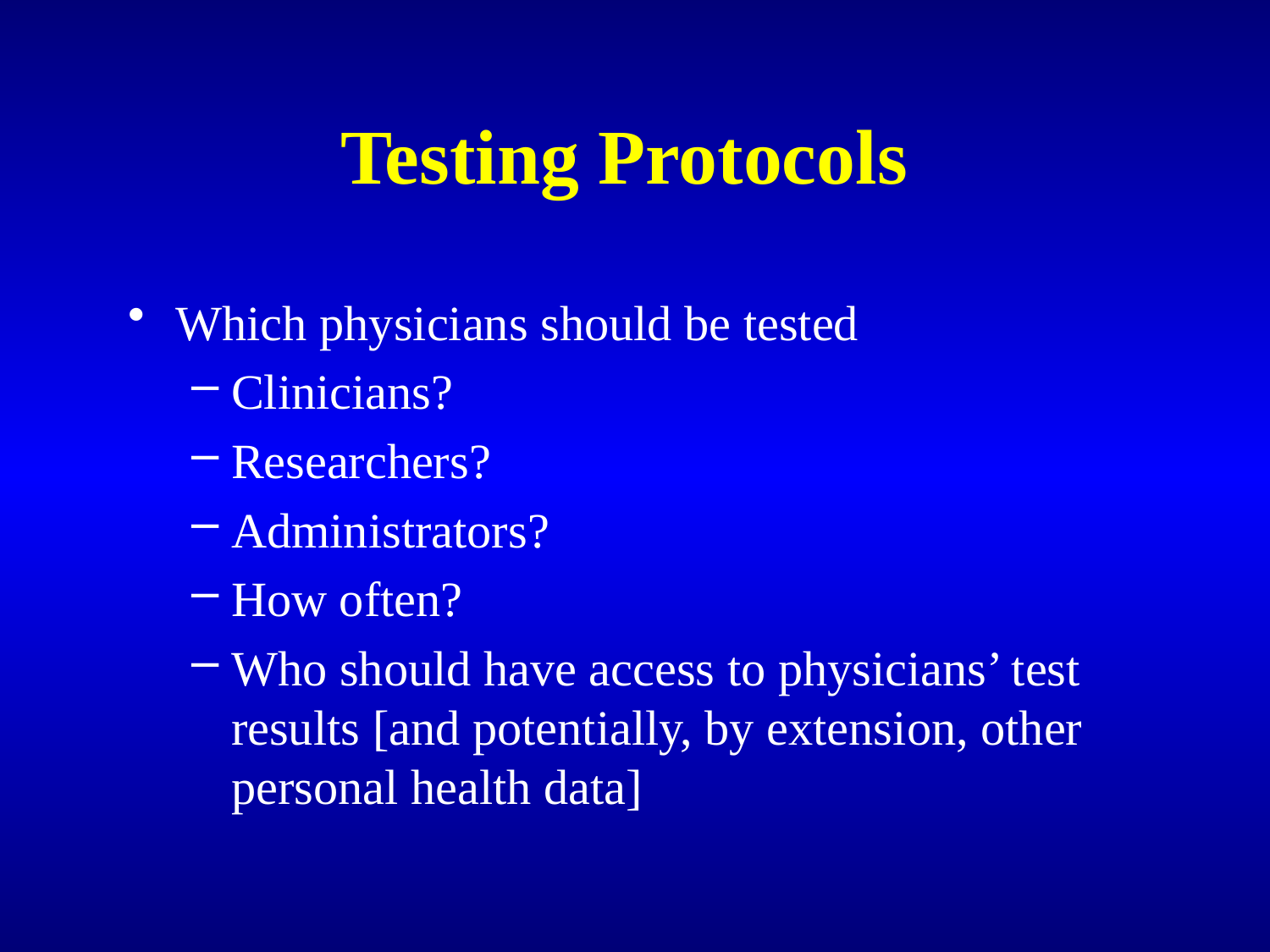

# Testing Protocols
Which physicians should be tested
Clinicians?
Researchers?
Administrators?
How often?
Who should have access to physicians’ test results [and potentially, by extension, other personal health data]